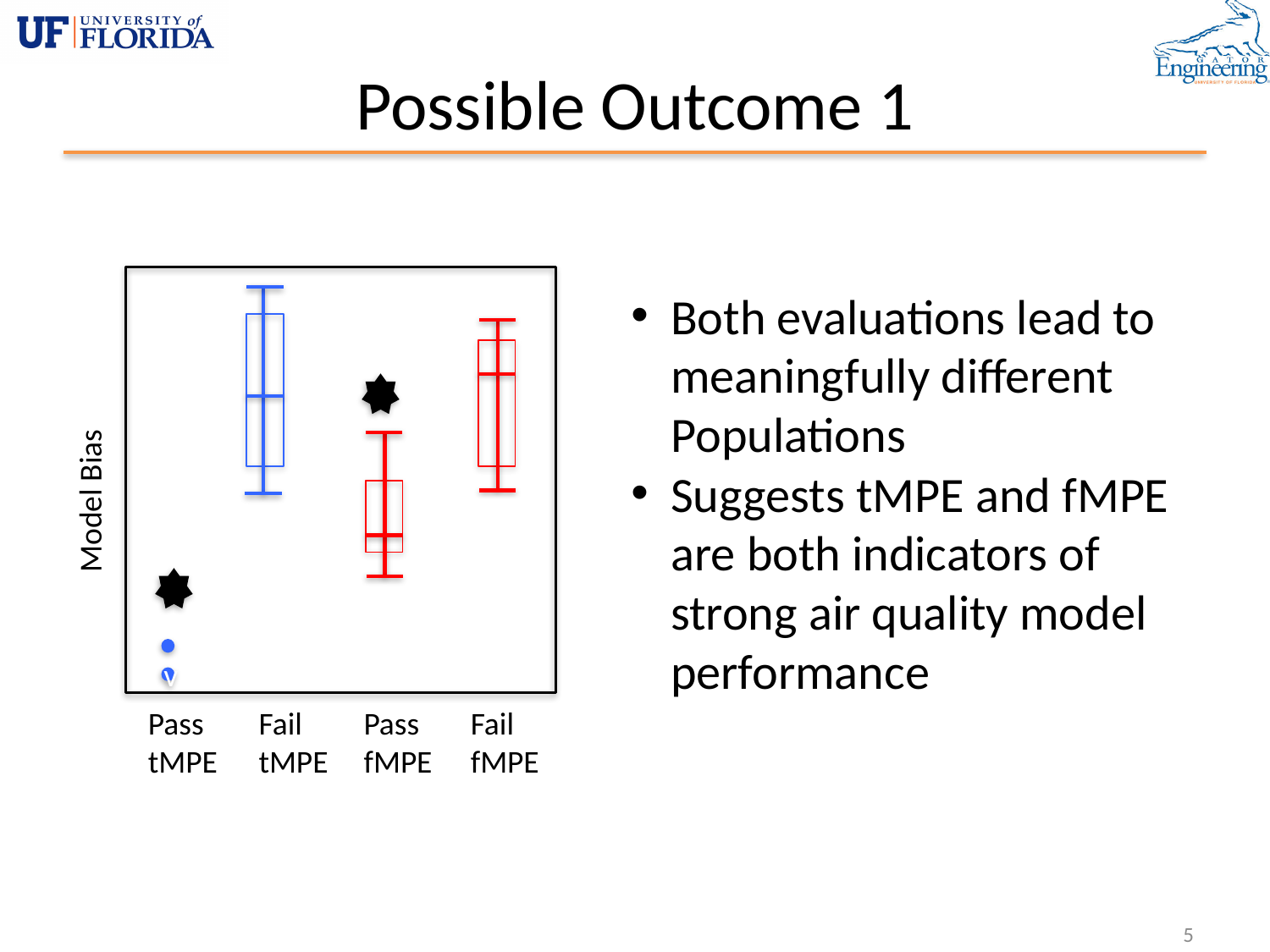

# Possible Outcome 1

Both evaluations lead to meaningfully different Populations
Suggests tMPE and fMPE are both indicators of strong air quality model performance

Model Bias

v
Pass
tMPE
Fail
tMPE
Pass
fMPE
Fail
fMPE
5